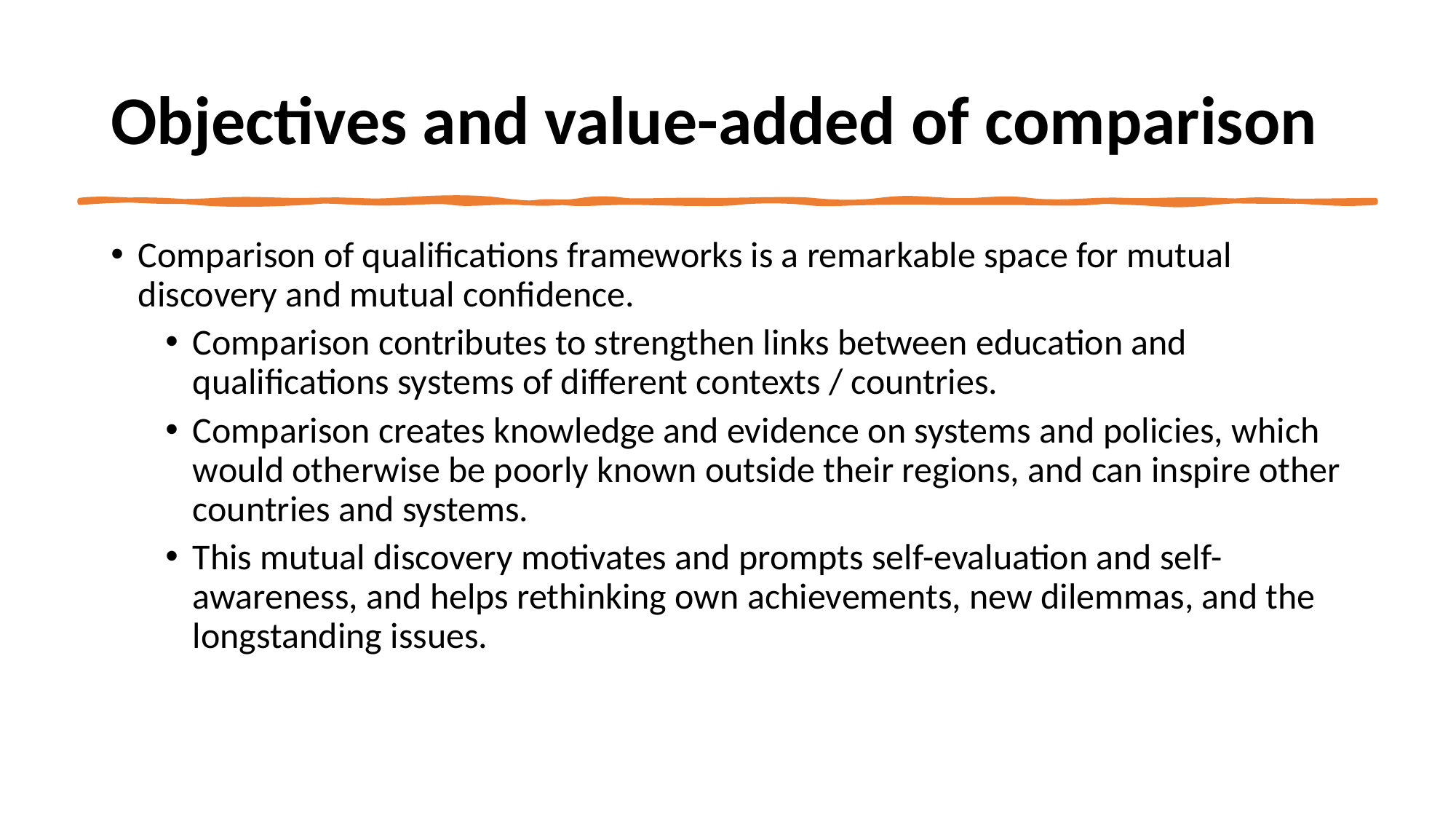

# Objectives and value-added of comparison

Comparison of qualifications frameworks is a remarkable space for mutual discovery and mutual confidence.
Comparison contributes to strengthen links between education and qualifications systems of different contexts / countries.
Comparison creates knowledge and evidence on systems and policies, which would otherwise be poorly known outside their regions, and can inspire other countries and systems.
This mutual discovery motivates and prompts self-evaluation and self-awareness, and helps rethinking own achievements, new dilemmas, and the longstanding issues.